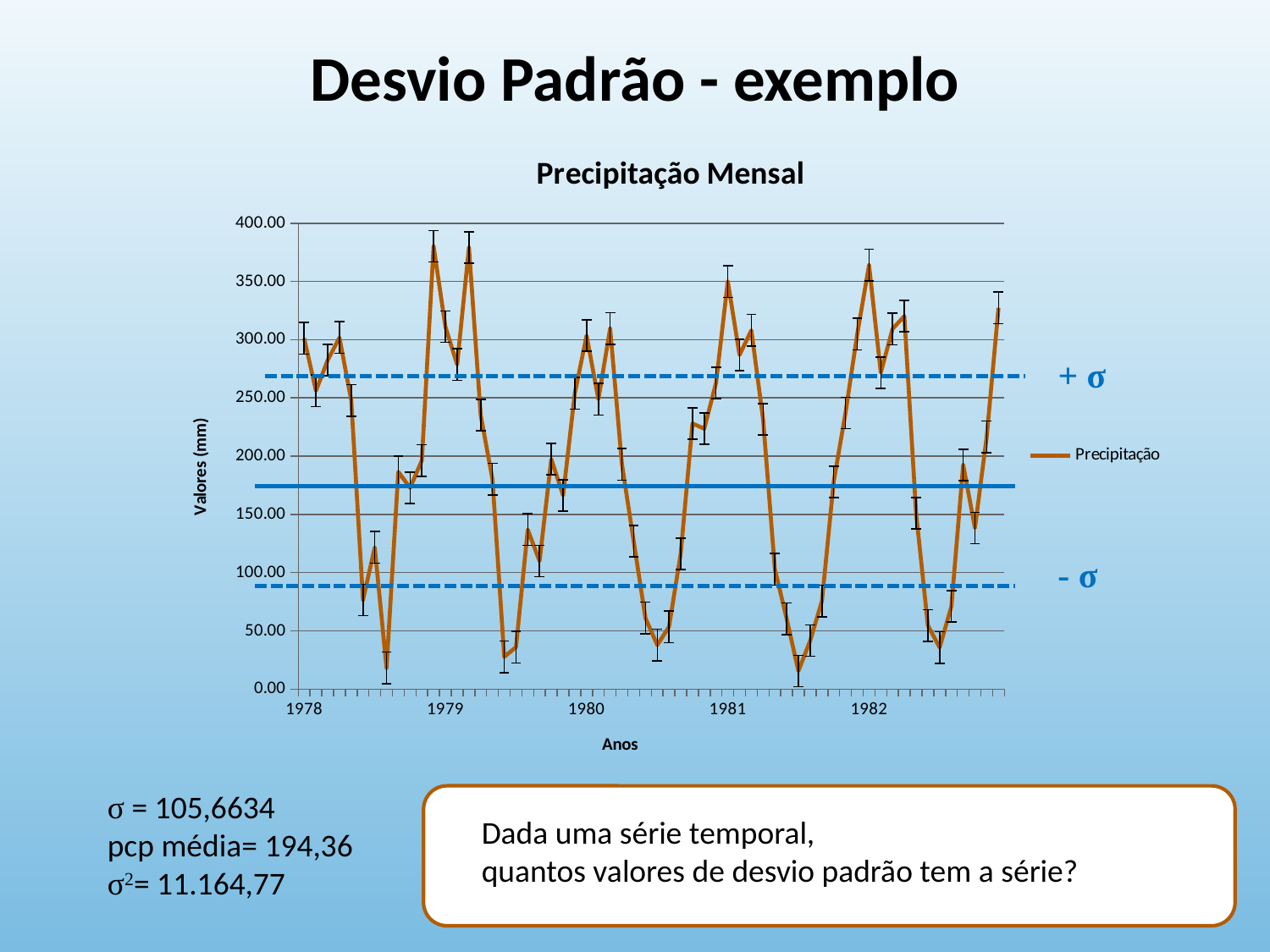

# Desvio Padrão - exemplo

### Chart: Precipitação Mensal

| Category | Precipitação |
|---|---|
| 1978 | 301.17399999999975 |
|  | 256.122 |
|  | 282.385 |
|  | 301.8 |
|  | 247.889 |
|  | 76.4813 |
|  | 121.646 |
|  | 18.1624 |
|  | 186.4800000000001 |
|  | 172.68300000000002 |
|  | 196.251 |
|  | 380.10899999999975 |
| 1979 | 311.152 |
|  | 278.551 |
|  | 379.075 |
|  | 235.15200000000004 |
|  | 180.14899999999997 |
|  | 27.6282 |
|  | 35.99570000000003 |
|  | 136.842 |
|  | 109.801 |
|  | 197.442 |
|  | 166.265 |
|  | 253.972 |
| 1980 | 303.509 |
|  | 248.793 |
|  | 309.57 |
|  | 192.96900000000002 |
|  | 126.881 |
|  | 60.9589 |
|  | 37.78500000000001 |
|  | 53.35379999999999 |
|  | 116.143 |
|  | 228.043 |
|  | 223.55 |
|  | 262.8539999999999 |
| 1981 | 349.88799999999975 |
|  | 286.839 |
|  | 308.0329999999998 |
|  | 231.554 |
|  | 102.81100000000002 |
|  | 60.3917 |
|  | 15.5403 |
|  | 41.5884 |
|  | 75.5667 |
|  | 177.931 |
|  | 237.0880000000001 |
|  | 304.754 |
| 1982 | 363.9719999999996 |
|  | 271.63099999999974 |
|  | 309.2269999999996 |
|  | 320.20999999999975 |
|  | 151.029 |
|  | 54.59010000000003 |
|  | 35.65550000000001 |
|  | 71.07079999999995 |
|  | 192.411 |
|  | 138.23499999999999 |
|  | 216.625 |
|  | 327.2759999999998 |
+ σ
- σ
σ = 105,6634
pcp média= 194,36
σ2= 11.164,77

Dada uma série temporal,
quantos valores de desvio padrão tem a série?